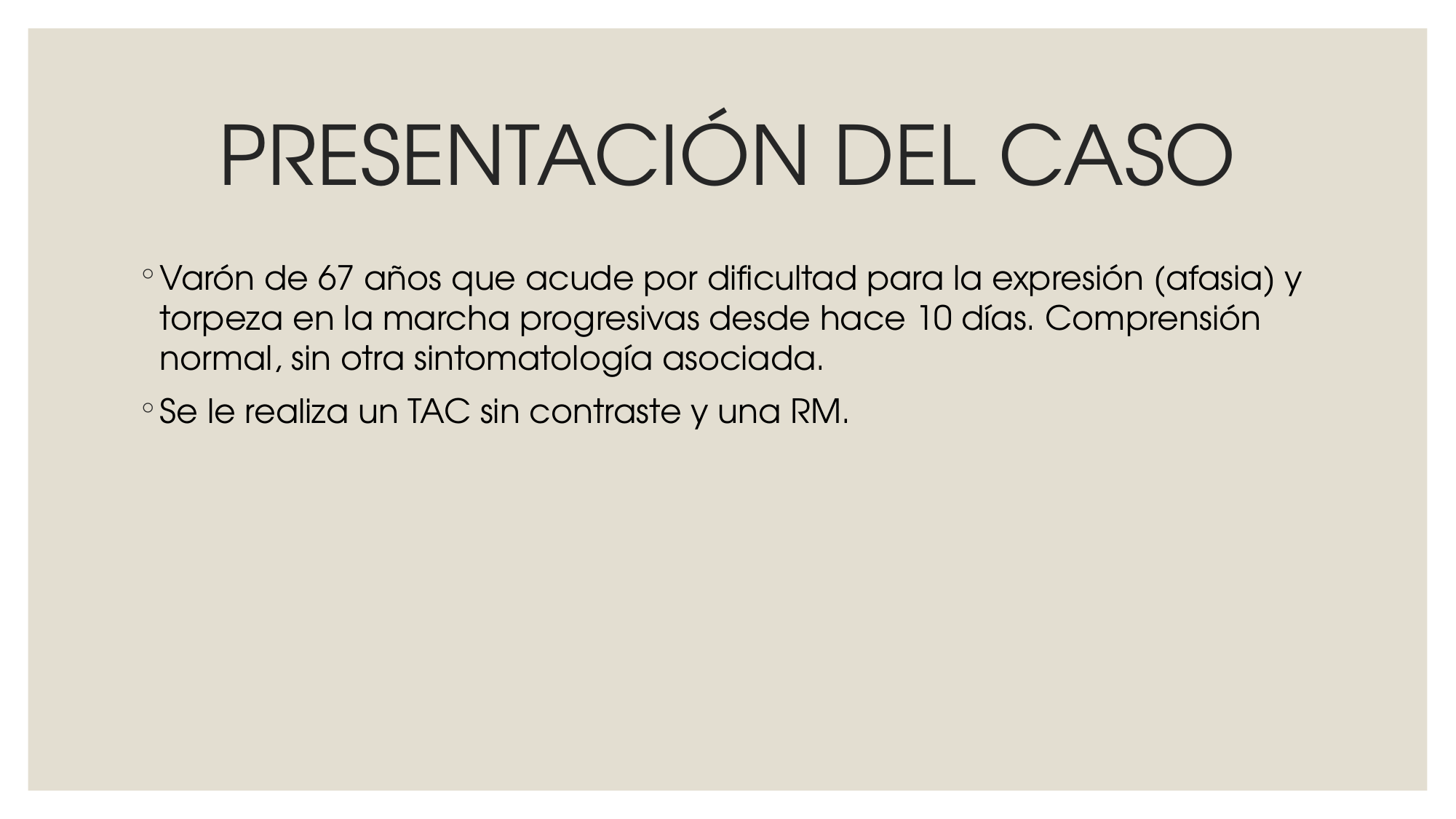

# PRESENTACIÓN DEL CASO
Varón de 67 años que acude por dificultad para la expresión (afasia) y torpeza en la marcha progresivas desde hace 10 días. Comprensión normal, sin otra sintomatología asociada.
Se le realiza un TAC sin contraste y una RM.